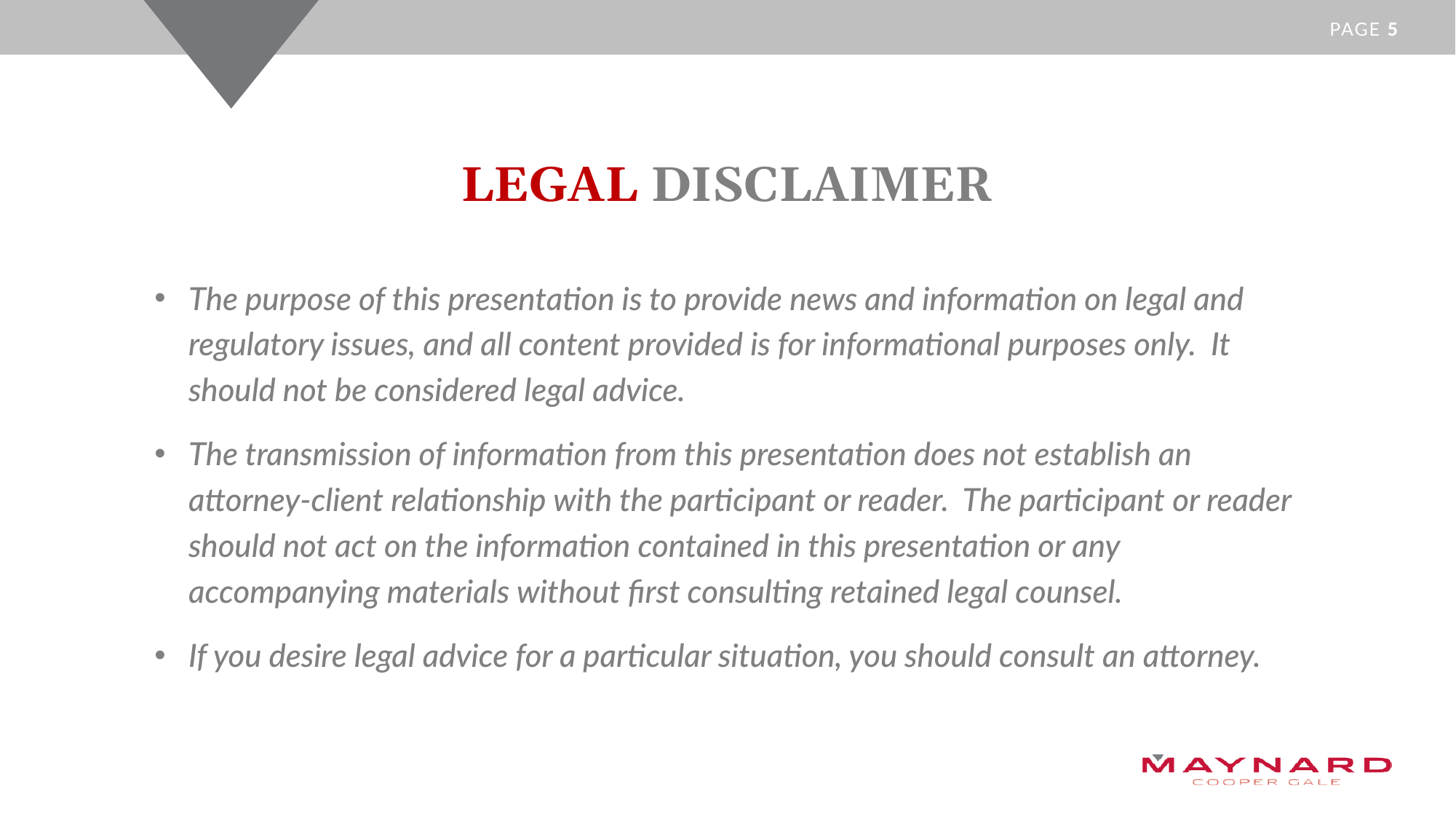

# LEGAL DISCLAIMER
The purpose of this presentation is to provide news and information on legal and regulatory issues, and all content provided is for informational purposes only.  It should not be considered legal advice.
The transmission of information from this presentation does not establish an attorney-client relationship with the participant or reader.  The participant or reader should not act on the information contained in this presentation or any accompanying materials without first consulting retained legal counsel.
If you desire legal advice for a particular situation, you should consult an attorney.